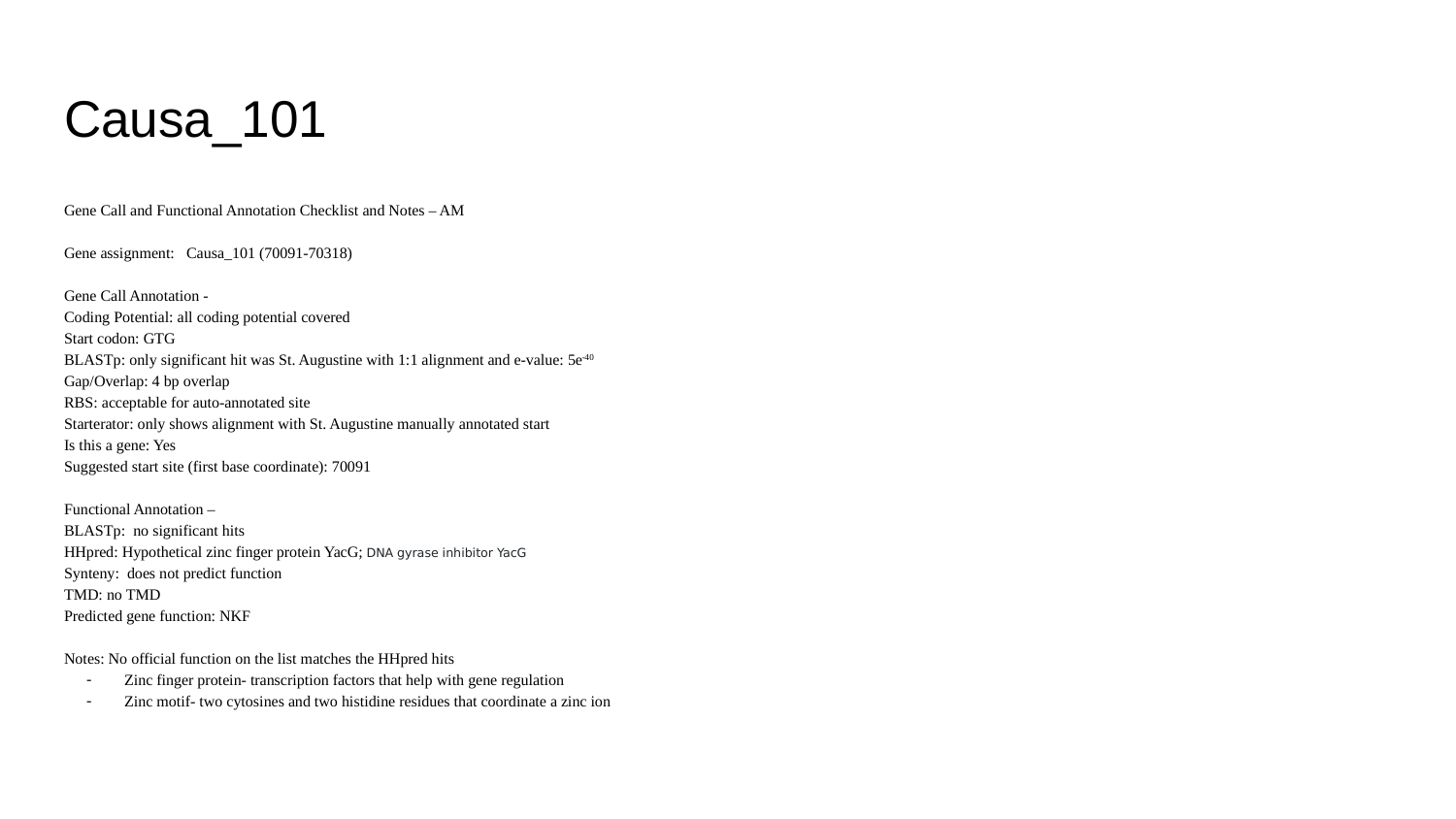

# Causa_101
Gene Call and Functional Annotation Checklist and Notes – AM

Gene assignment:   Causa_101 (70091-70318)

Gene Call Annotation -
Coding Potential: all coding potential covered
Start codon: GTG
BLASTp: only significant hit was St. Augustine with 1:1 alignment and e-value: 5e-40
Gap/Overlap: 4 bp overlap
RBS: acceptable for auto-annotated site
Starterator: only shows alignment with St. Augustine manually annotated start
Is this a gene: Yes
Suggested start site (first base coordinate): 70091

Functional Annotation –
BLASTp:  no significant hits
HHpred: Hypothetical zinc finger protein YacG; DNA gyrase inhibitor YacG
Synteny:  does not predict function
TMD: no TMD
Predicted gene function: NKF

Notes: No official function on the list matches the HHpred hits
Zinc finger protein- transcription factors that help with gene regulation
Zinc motif- two cytosines and two histidine residues that coordinate a zinc ion